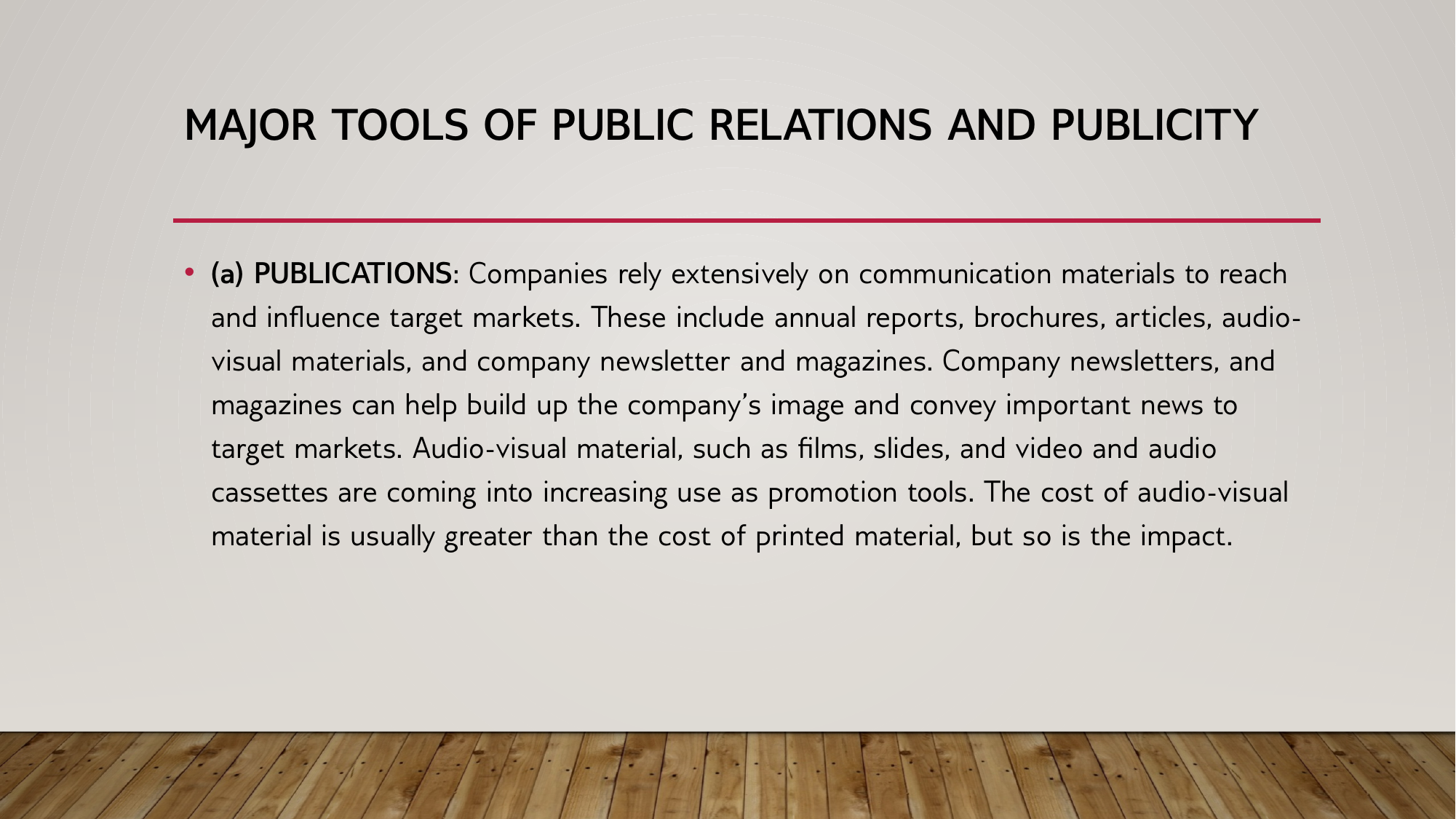

# Major tools of Public Relations and Publicity
(a) PUBLICATIONS: Companies rely extensively on communication materials to reach and influence target markets. These include annual reports, brochures, articles, audio-visual materials, and company newsletter and magazines. Company newsletters, and magazines can help build up the company’s image and convey important news to target markets. Audio-visual material, such as films, slides, and video and audio cassettes are coming into increasing use as promotion tools. The cost of audio-visual material is usually greater than the cost of printed material, but so is the impact.